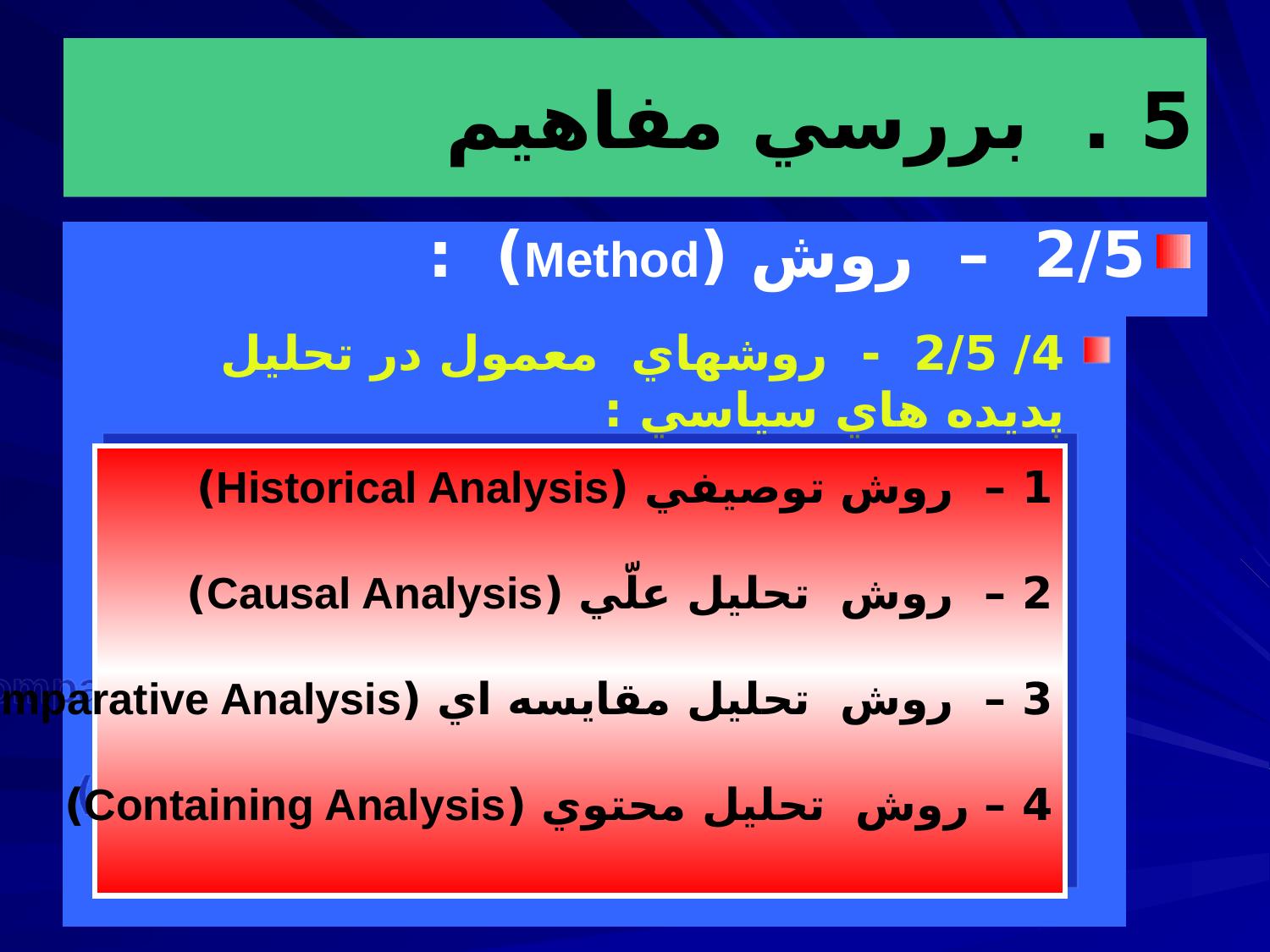

# 5 .  بررسي مفاهيم
2/5  –  روش (Method)  :
4/ 2/5  -  روشهاي  معمول در تحليل  پديده هاي سياسي :

1 –  روش توصيفي (Historical Analysis)

2 –  روش  تحليل علّي (Causal Analysis)

3 –  روش  تحليل مقايسه اي (Comparative Analysis)

4 – روش  تحليل محتوي (Containing Analysis)